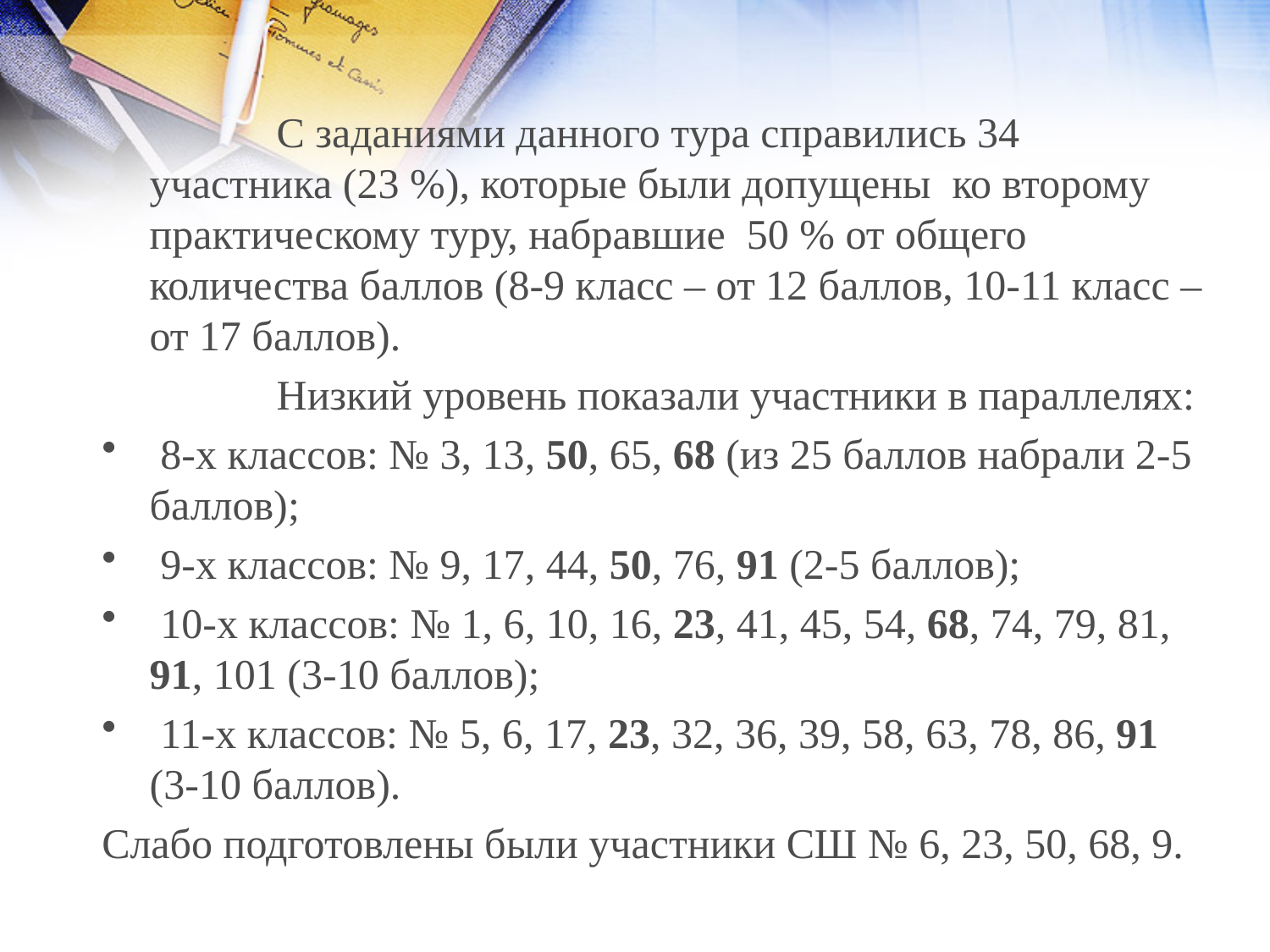

С заданиями данного тура справились 34 участника (23 %), которые были допущены  ко второму практическому туру, набравшие  50 % от общего количества баллов (8-9 класс – от 12 баллов, 10-11 класс – от 17 баллов).
		Низкий уровень показали участники в параллелях:
 8-х классов: № 3, 13, 50, 65, 68 (из 25 баллов набрали 2-5 баллов);
 9-х классов: № 9, 17, 44, 50, 76, 91 (2-5 баллов);
 10-х классов: № 1, 6, 10, 16, 23, 41, 45, 54, 68, 74, 79, 81, 91, 101 (3-10 баллов);
 11-х классов: № 5, 6, 17, 23, 32, 36, 39, 58, 63, 78, 86, 91 (3-10 баллов).
Слабо подготовлены были участники СШ № 6, 23, 50, 68, 9.